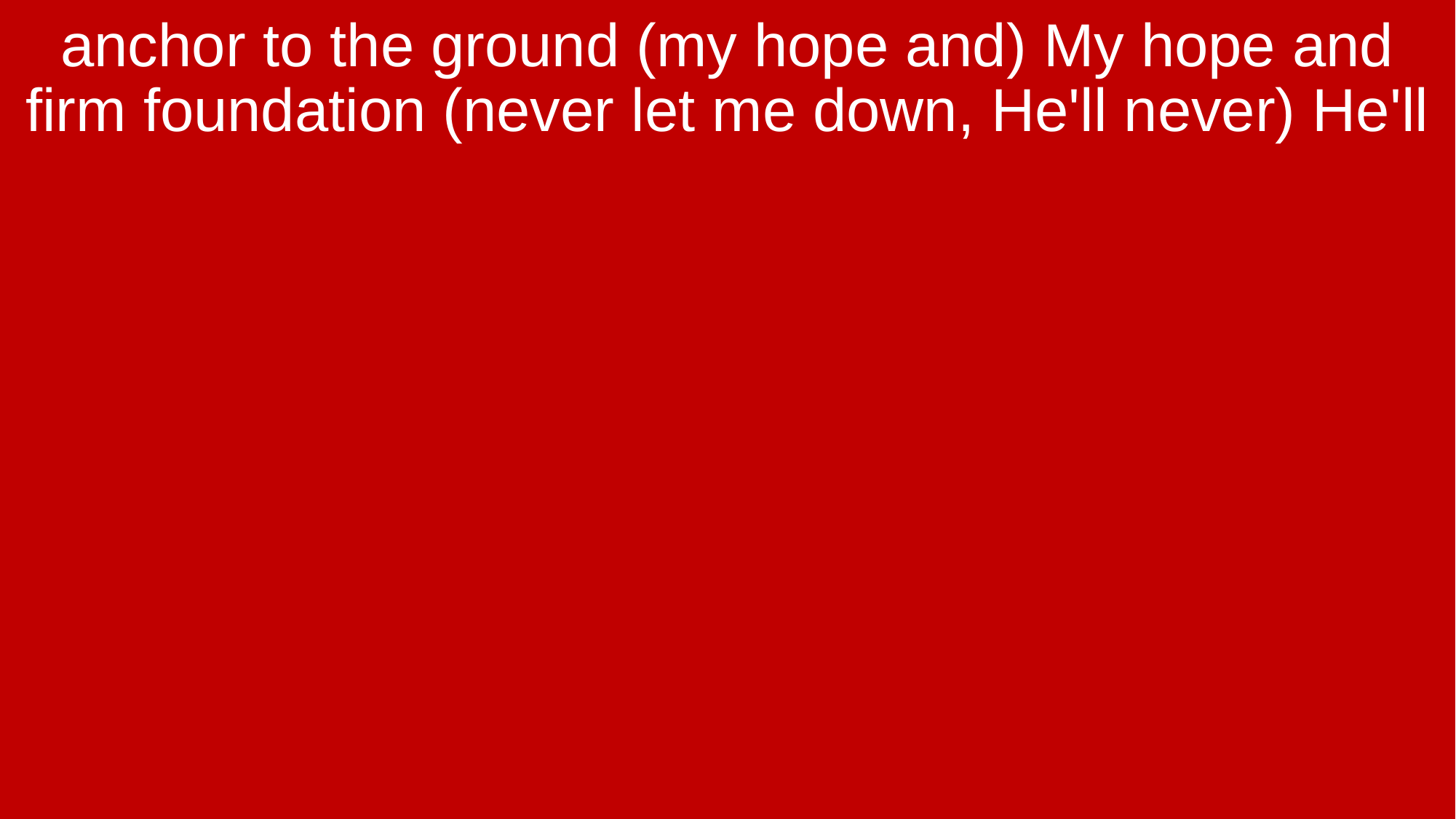

anchor to the ground (my hope and) My hope and firm foundation (never let me down, He'll never) He'll